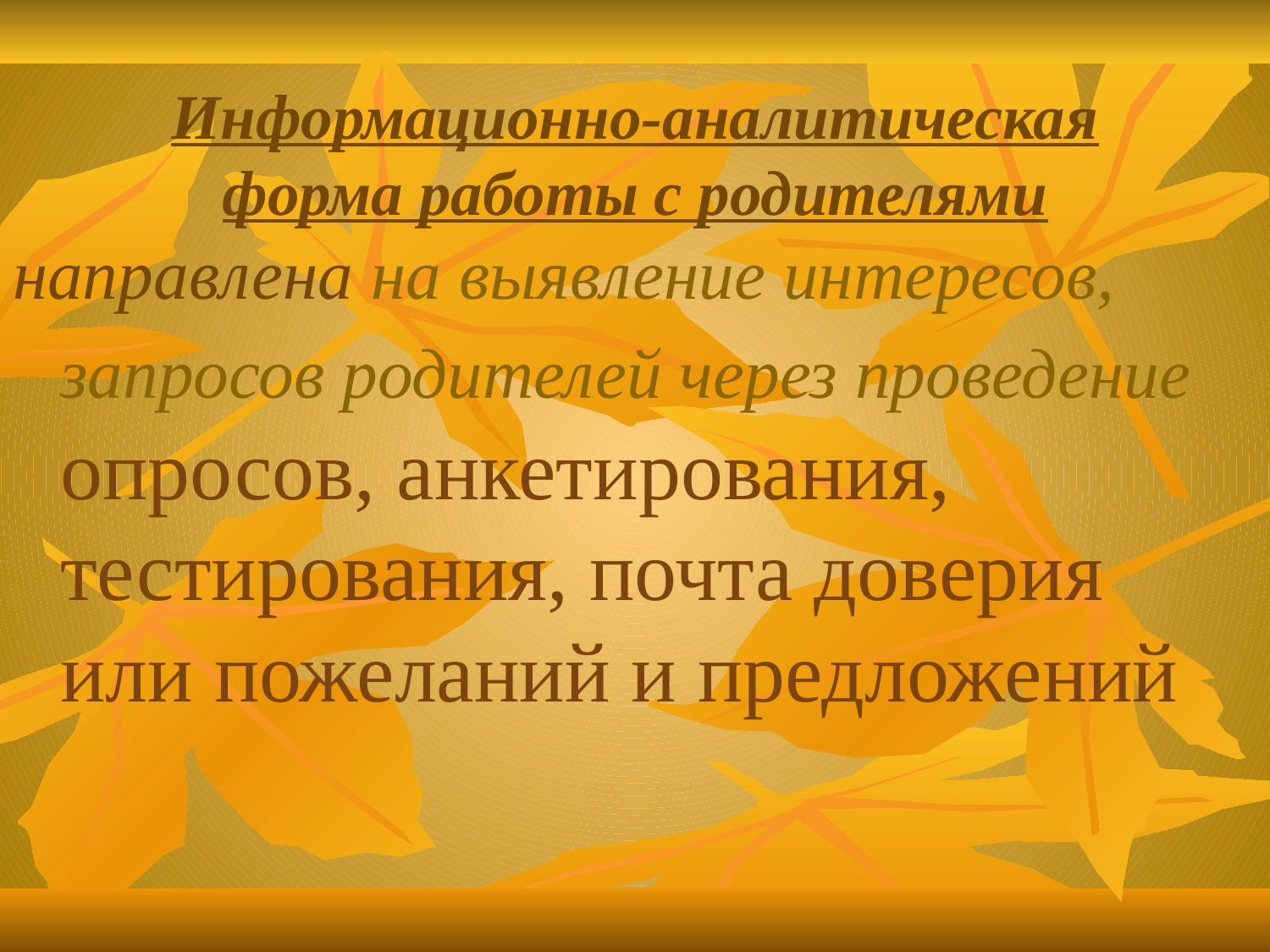

# Информационно-аналитическая форма работы с родителями
направлена на выявление интересов, запросов родителей через проведение  опросов, анкетирования, тестирования, почта доверия или пожеланий и предложений